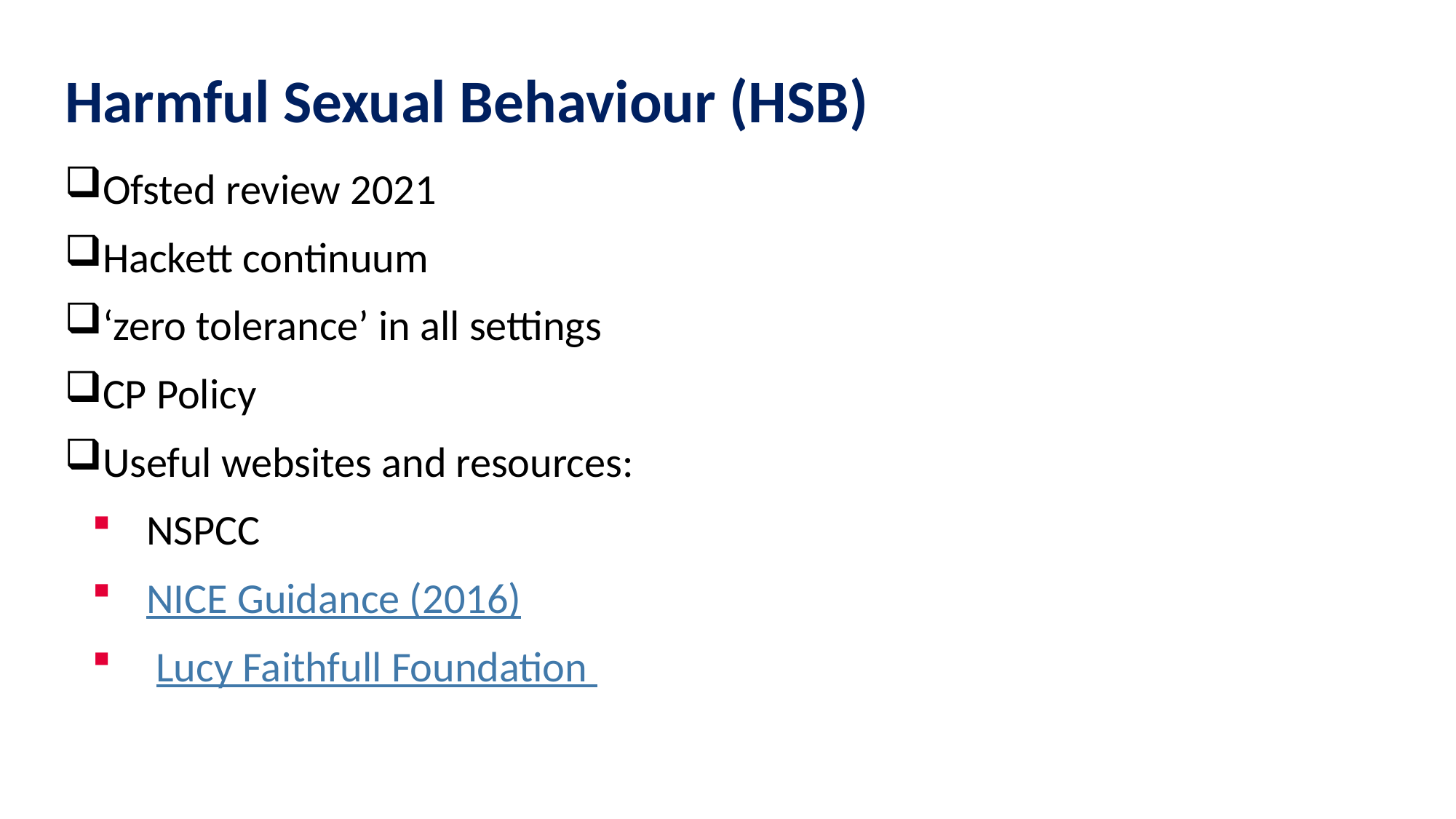

# Harmful Sexual Behaviour (HSB)
Ofsted review 2021
Hackett continuum
‘zero tolerance’ in all settings
CP Policy
Useful websites and resources:
NSPCC
NICE Guidance (2016)
 Lucy Faithfull Foundation